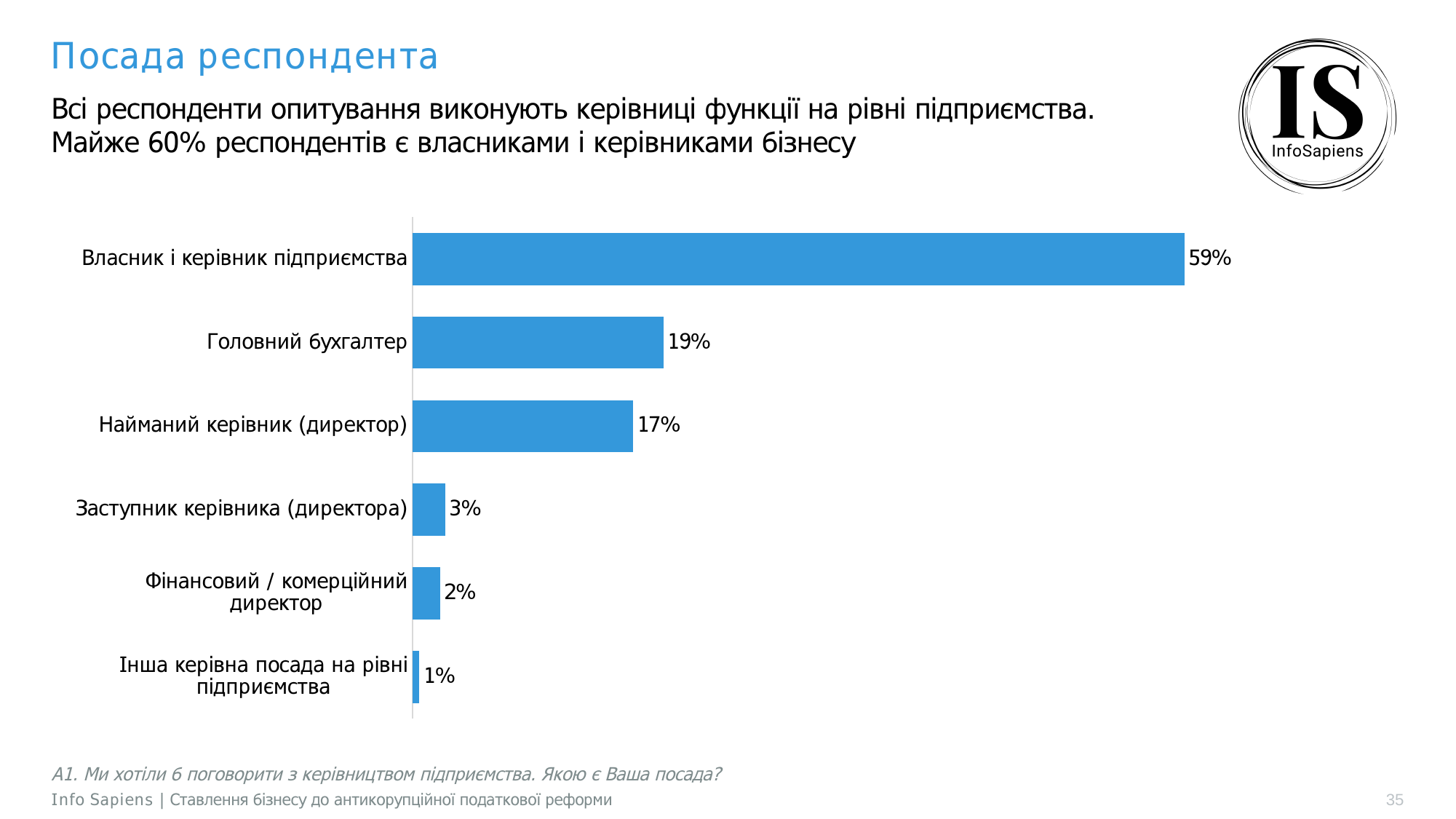

# Посада респондента
Всі респонденти опитування виконують керівниці функції на рівні підприємства. Майже 60% респондентів є власниками і керівниками бізнесу

### Chart

| Category | Ряд 1 |
|---|---|
| Власник і керівник підприємства | 0.5889 |
| Головний бухгалтер | 0.1915 |
| Найманий керівник (директор) | 0.1683 |
| Заступник керівника (директора) | 0.025 |
| Фінансовий / комерційний директор | 0.021 |
| Інша керівна посада на рівні підприємства | 0.0052 |
А1. Ми хотіли б поговорити з керівництвом підприємства. Якою є Ваша посада?